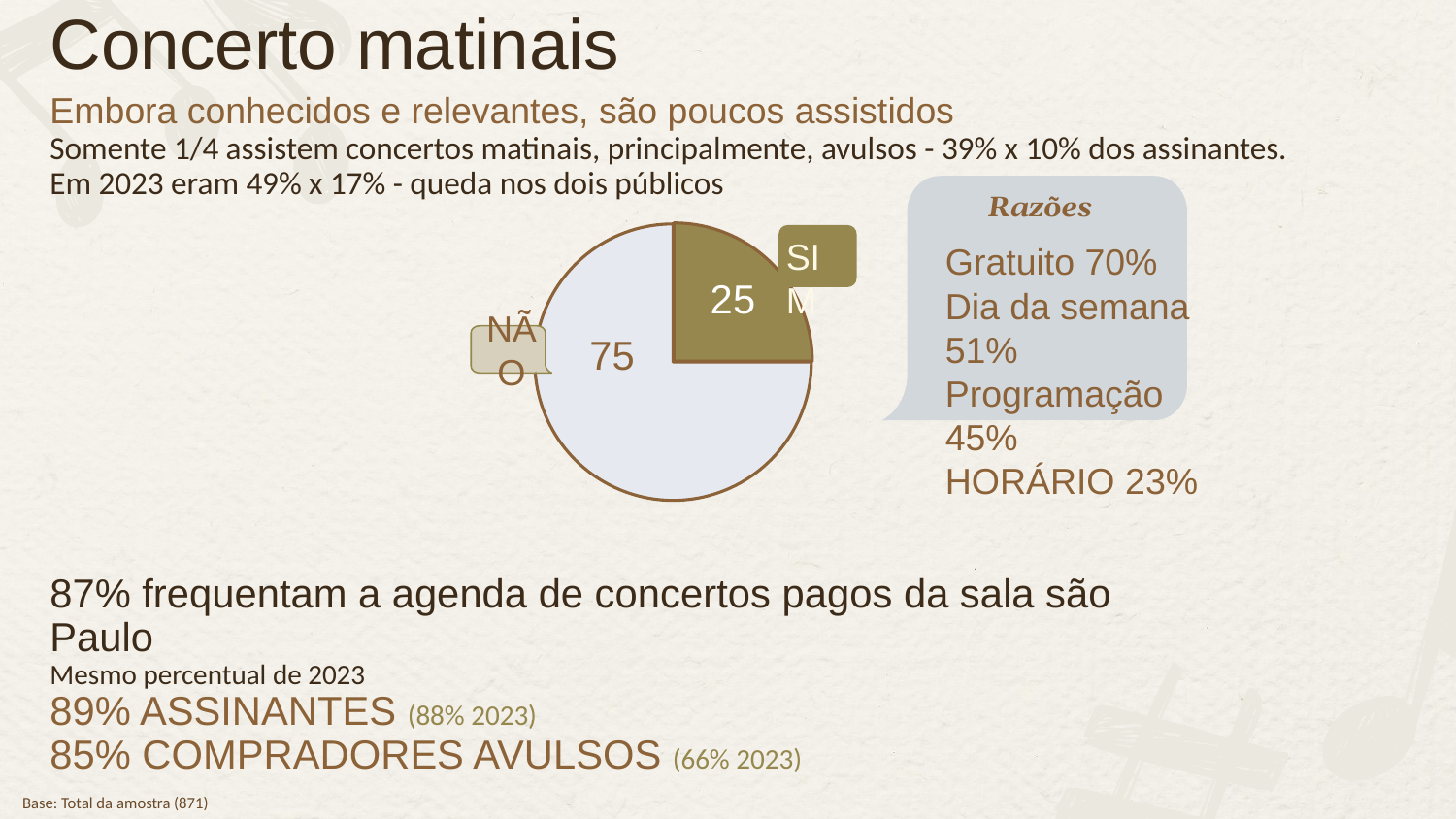

Concerto matinais
Embora conhecidos e relevantes, são poucos assistidos
Somente 1/4 assistem concertos matinais, principalmente, avulsos - 39% x 10% dos assinantes.
Em 2023 eram 49% x 17% - queda nos dois públicos

### Chart

| Category | Online |
|---|---|
| Sim | 25.0 |
| Não | 75.0 |
Razões
 SIM
Gratuito 70%
Dia da semana 51%
Programação  45%
HORÁRIO 23%

NÃO
87% frequentam a agenda de concertos pagos da sala são Paulo
Mesmo percentual de 2023
89% ASSINANTES (88% 2023)
85% COMPRADORES AVULSOS (66% 2023)

Base: Total da amostra (871)